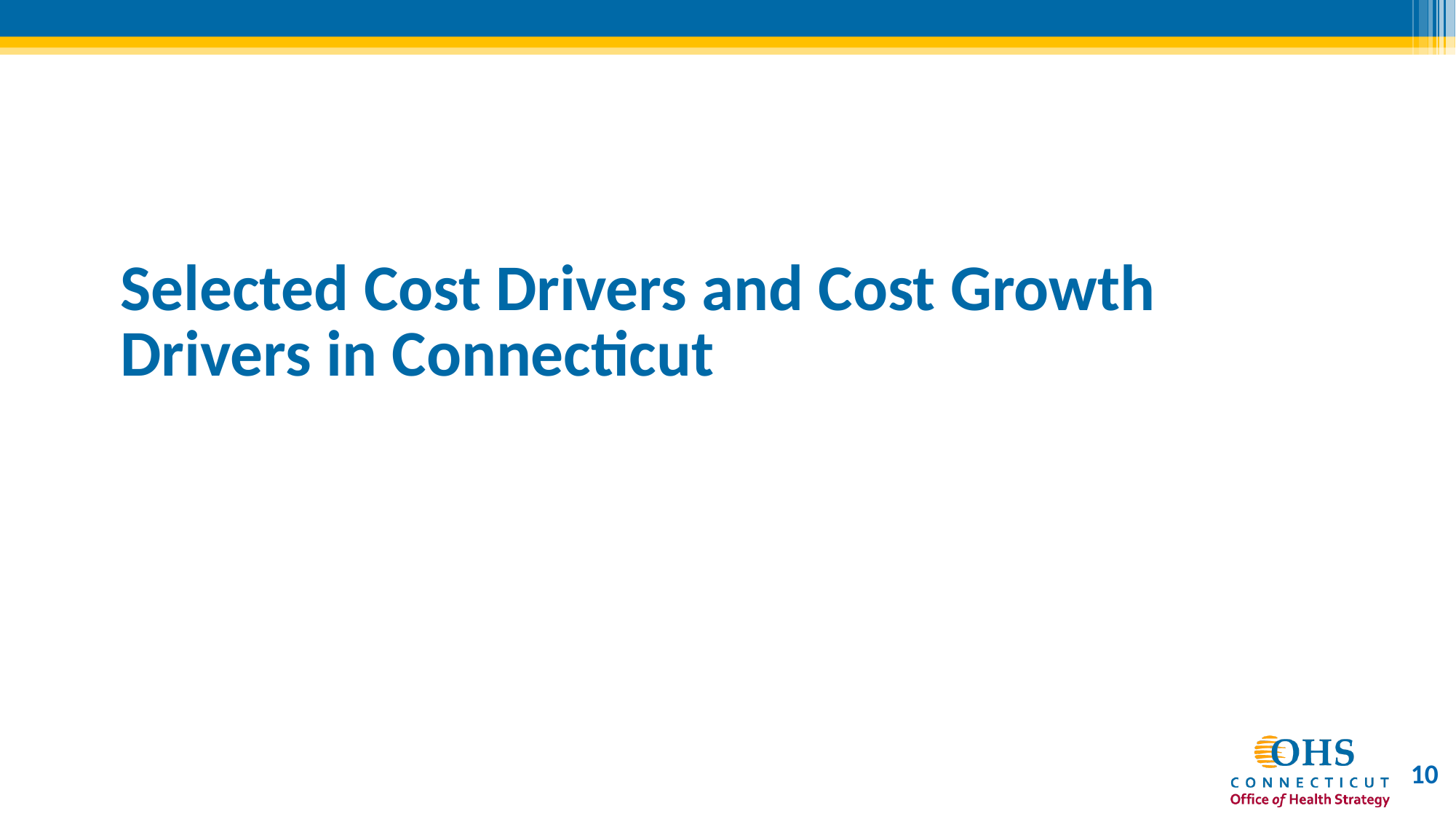

# Selected Cost Drivers and Cost Growth Drivers in Connecticut
10